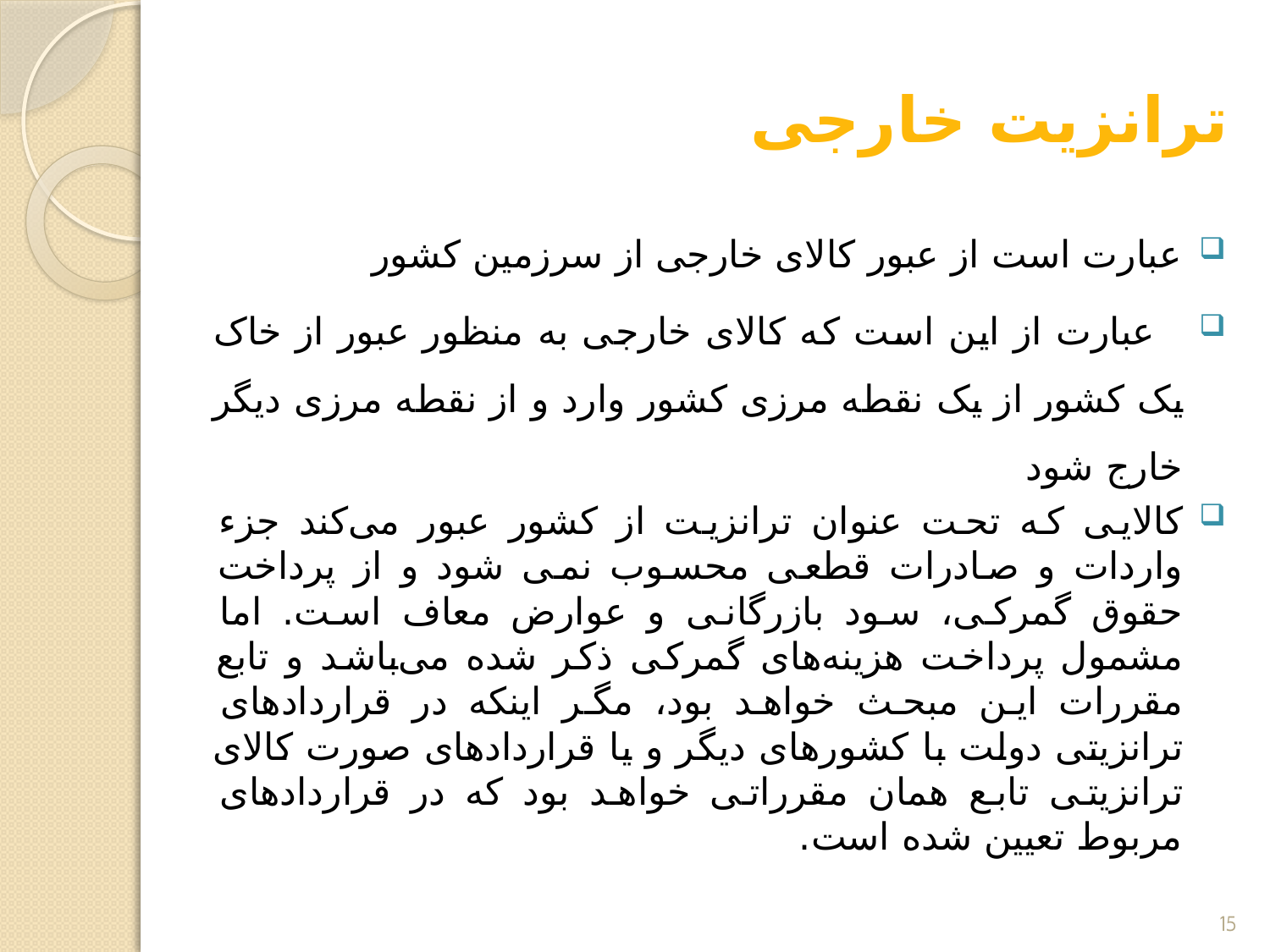

# ترانزیت خارجی
عبارت است از عبور کالای خارجی از سرزمین کشور
  عبارت از اين است که کالاى خارجى به ‌منظور عبور از خاک یک کشور از يک نقطه مرزى کشور وارد و از نقطه مرزى ديگر خارج شود
کالایى که تحت عنوان ترانزيت از کشور عبور مى‌کند جزء واردات و صادرات قطعى محسوب نمی شود و از پرداخت حقوق گمرکى، سود بازرگانى و عوارض معاف است. اما مشمول پرداخت هزينه‌هاى گمرکى ذکر شده مى‌باشد و تابع مقررات اين مبحث خواهد بود، مگر اينکه در قراردادهاى ترانزيتى دولت با کشورهاى ديگر و يا قراردادهاى صورت کالاى ترانزيتى تابع همان مقرراتى خواهد بود که در قراردادهاى مربوط تعيين شده است.
15